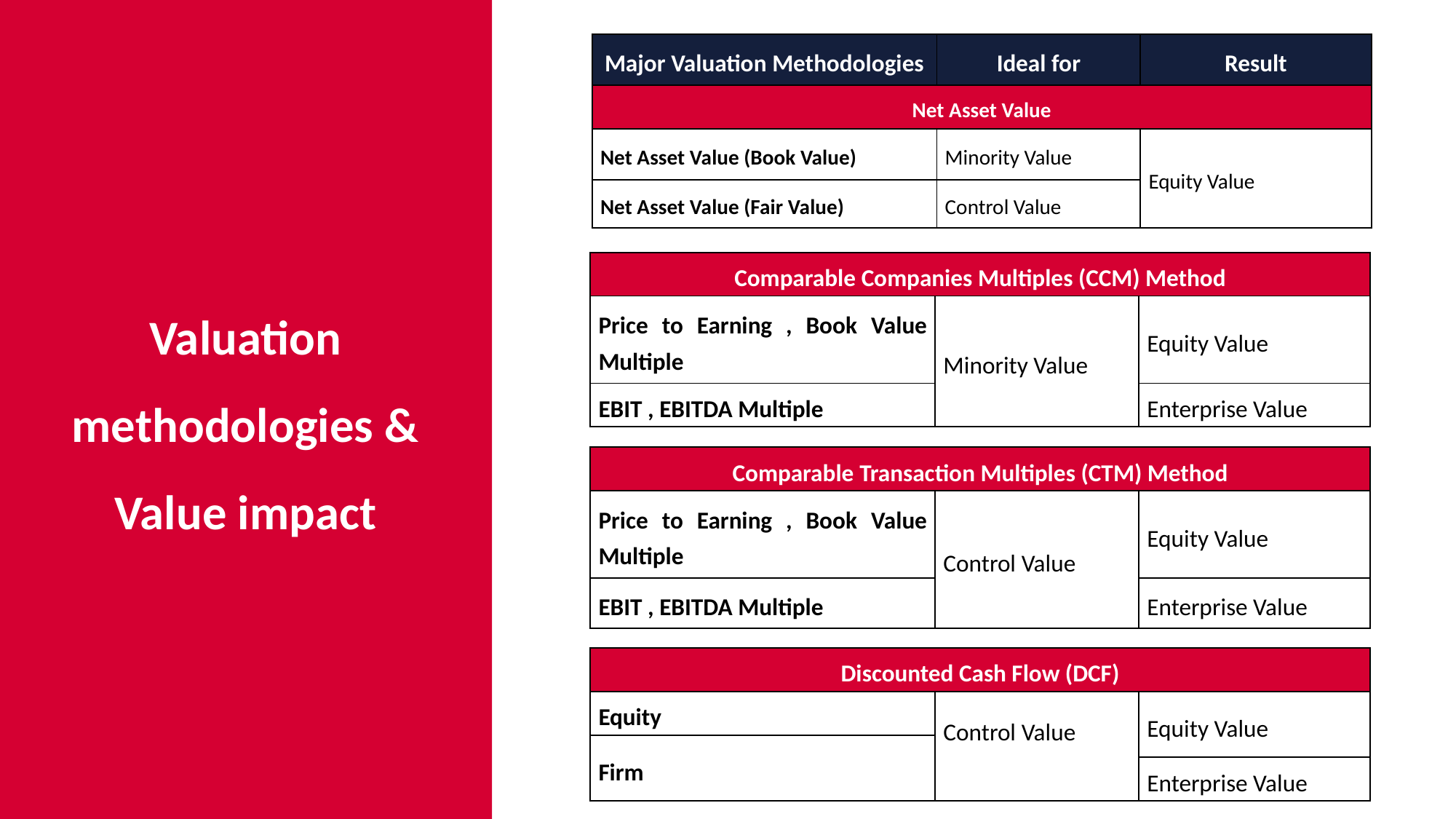

| Major Valuation Methodologies | Ideal for | Result |
| --- | --- | --- |
| Net Asset Value |  |  |
| Net Asset Value (Book Value) | Minority Value | Equity Value |
| Net Asset Value (Fair Value) | Control Value |  |
| Comparable Companies Multiples (CCM) Method |  |  |
| --- | --- | --- |
| Price to Earning , Book Value Multiple | Minority Value | Equity Value |
| EBIT , EBITDA Multiple |  | Enterprise Value |
Valuation methodologies & Value impact
| Comparable Transaction Multiples (CTM) Method |  |  |
| --- | --- | --- |
| Price to Earning , Book Value Multiple | Control Value | Equity Value |
| EBIT , EBITDA Multiple |  | Enterprise Value |
| Discounted Cash Flow (DCF) |  |  |
| --- | --- | --- |
| Equity | Control Value | Equity Value |
| Firm |  |  |
|  |  | Enterprise Value |